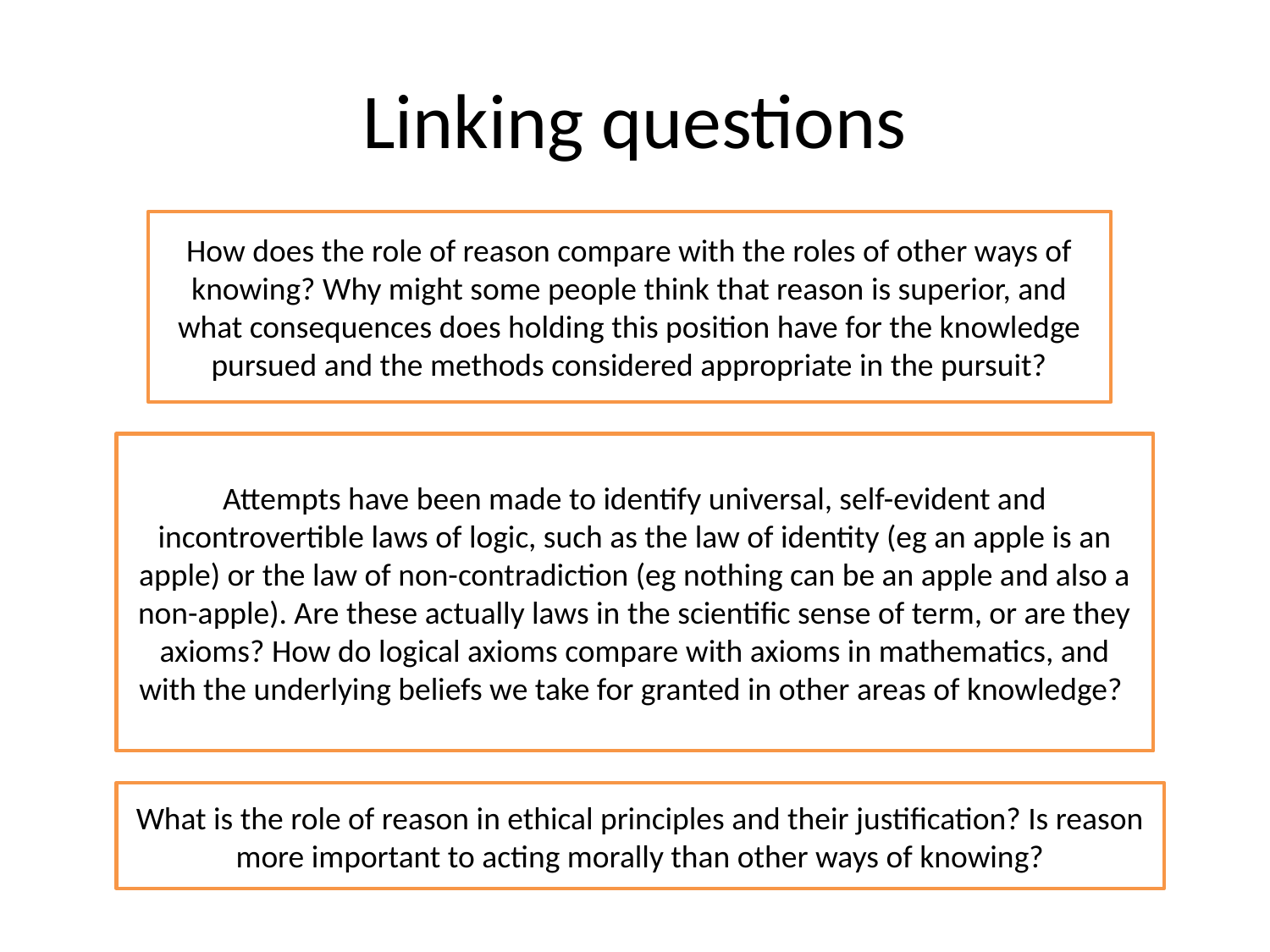

# Linking questions
How does the role of reason compare with the roles of other ways of knowing? Why might some people think that reason is superior, and what consequences does holding this position have for the knowledge pursued and the methods considered appropriate in the pursuit?
Attempts have been made to identify universal, self-evident and incontrovertible laws of logic, such as the law of identity (eg an apple is an apple) or the law of non-contradiction (eg nothing can be an apple and also a non-apple). Are these actually laws in the scientific sense of term, or are they axioms? How do logical axioms compare with axioms in mathematics, and with the underlying beliefs we take for granted in other areas of knowledge?
What is the role of reason in ethical principles and their justification? Is reason more important to acting morally than other ways of knowing?